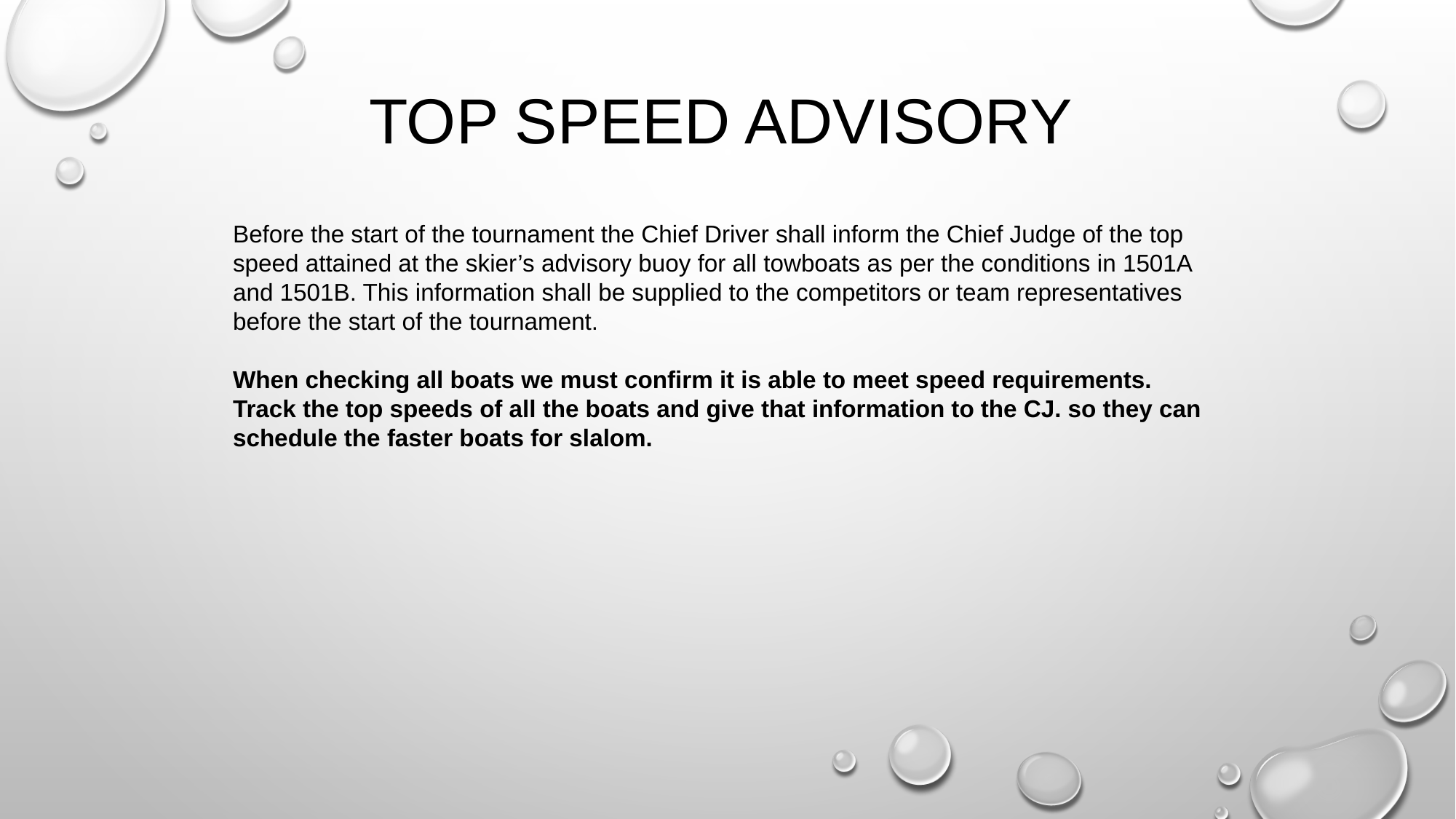

# Top speed advisory
Before the start of the tournament the Chief Driver shall inform the Chief Judge of the top speed attained at the skier’s advisory buoy for all towboats as per the conditions in 1501A and 1501B. This information shall be supplied to the competitors or team representatives before the start of the tournament.

When checking all boats we must confirm it is able to meet speed requirements. Track the top speeds of all the boats and give that information to the CJ. so they can schedule the faster boats for slalom.